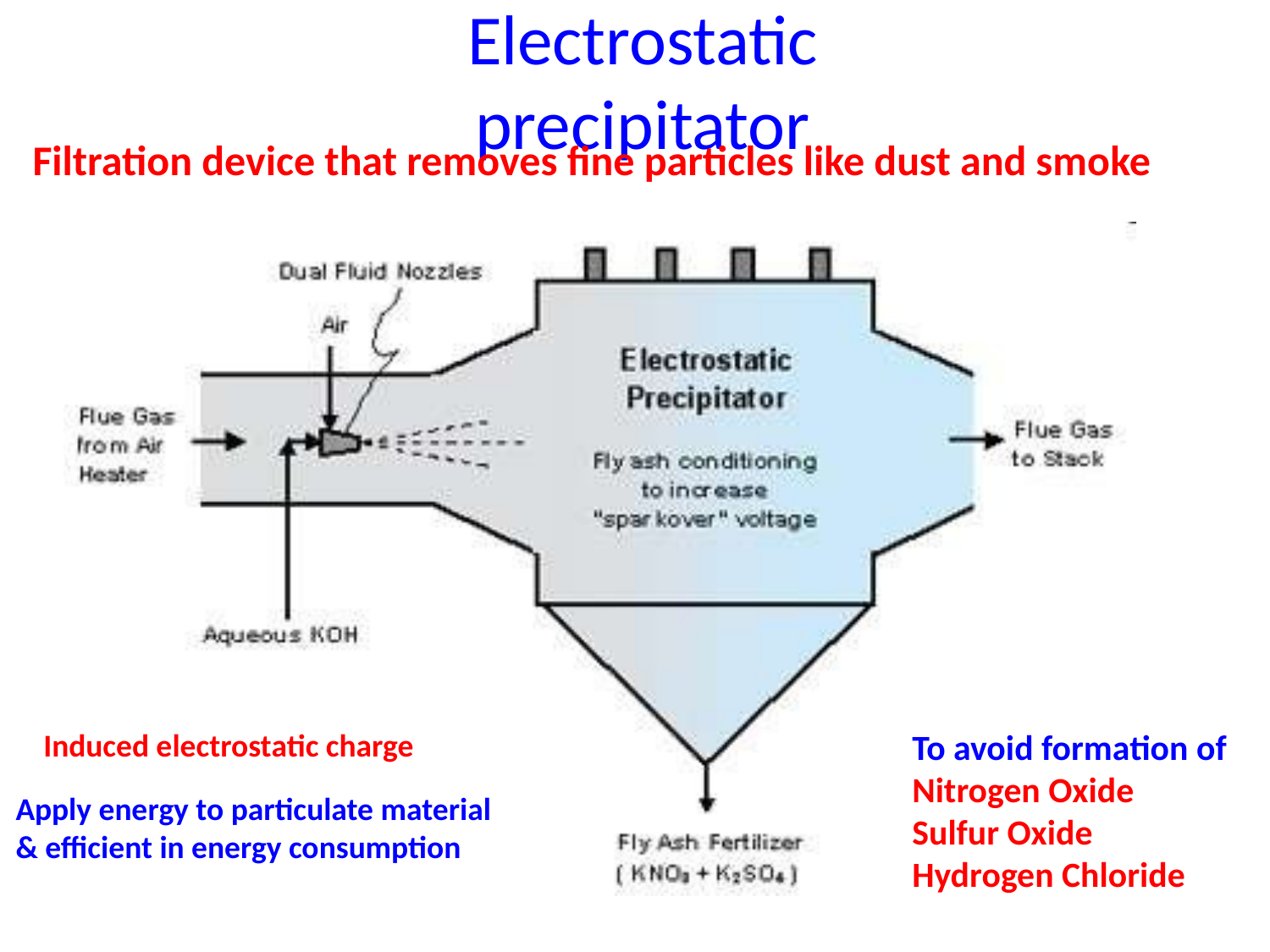

# Electrostatic precipitator
Filtration device that removes fine particles like dust and smoke

Induced electrostatic charge
To avoid formation of
Nitrogen Oxide
Sulfur Oxide
Hydrogen Chloride
Apply energy to particulate material
& efficient in energy consumption